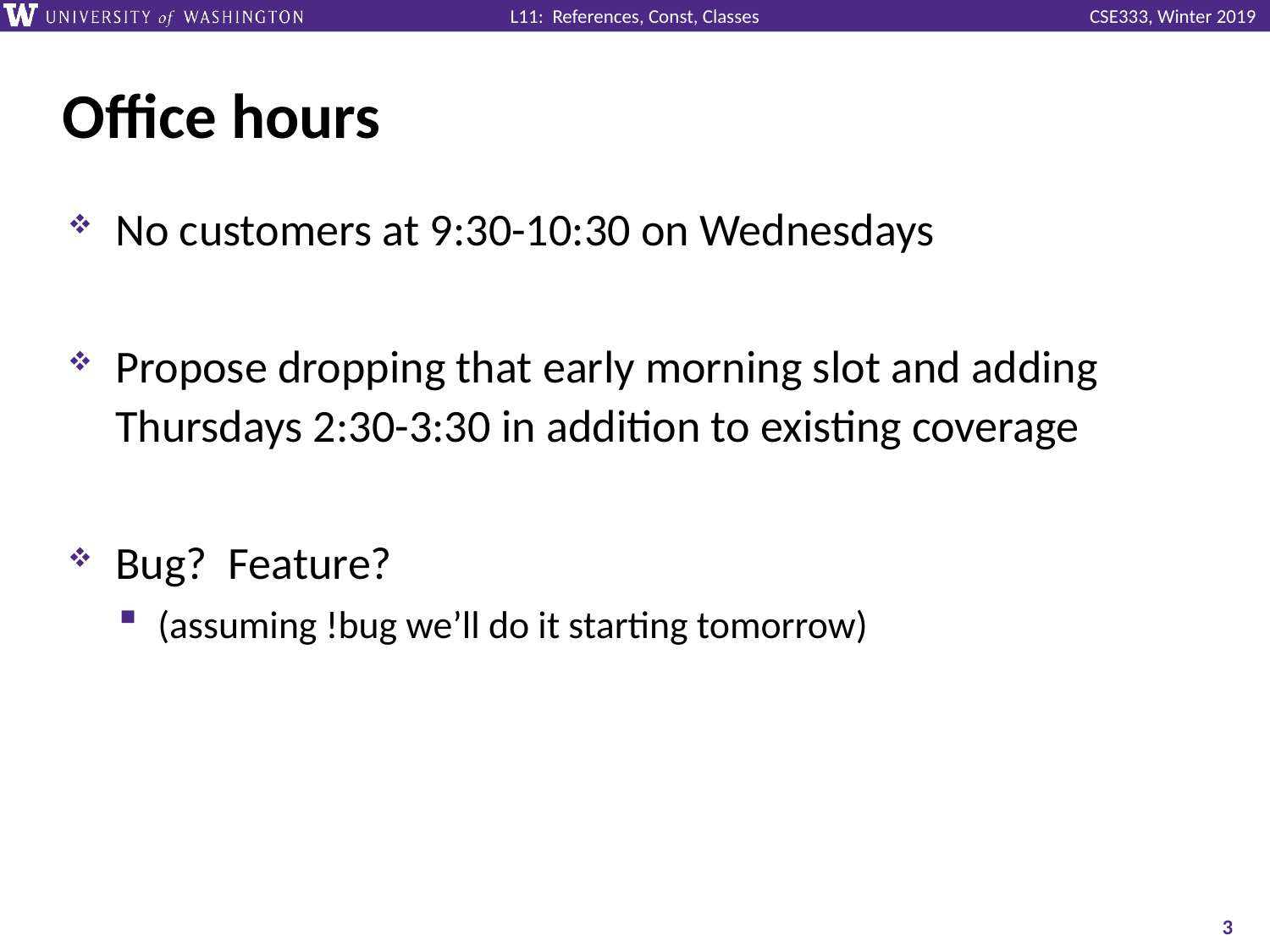

# Office hours
No customers at 9:30-10:30 on Wednesdays

Propose dropping that early morning slot and adding Thursdays 2:30-3:30 in addition to existing coverage

Bug?  Feature?
(assuming !bug we’ll do it starting tomorrow)
3